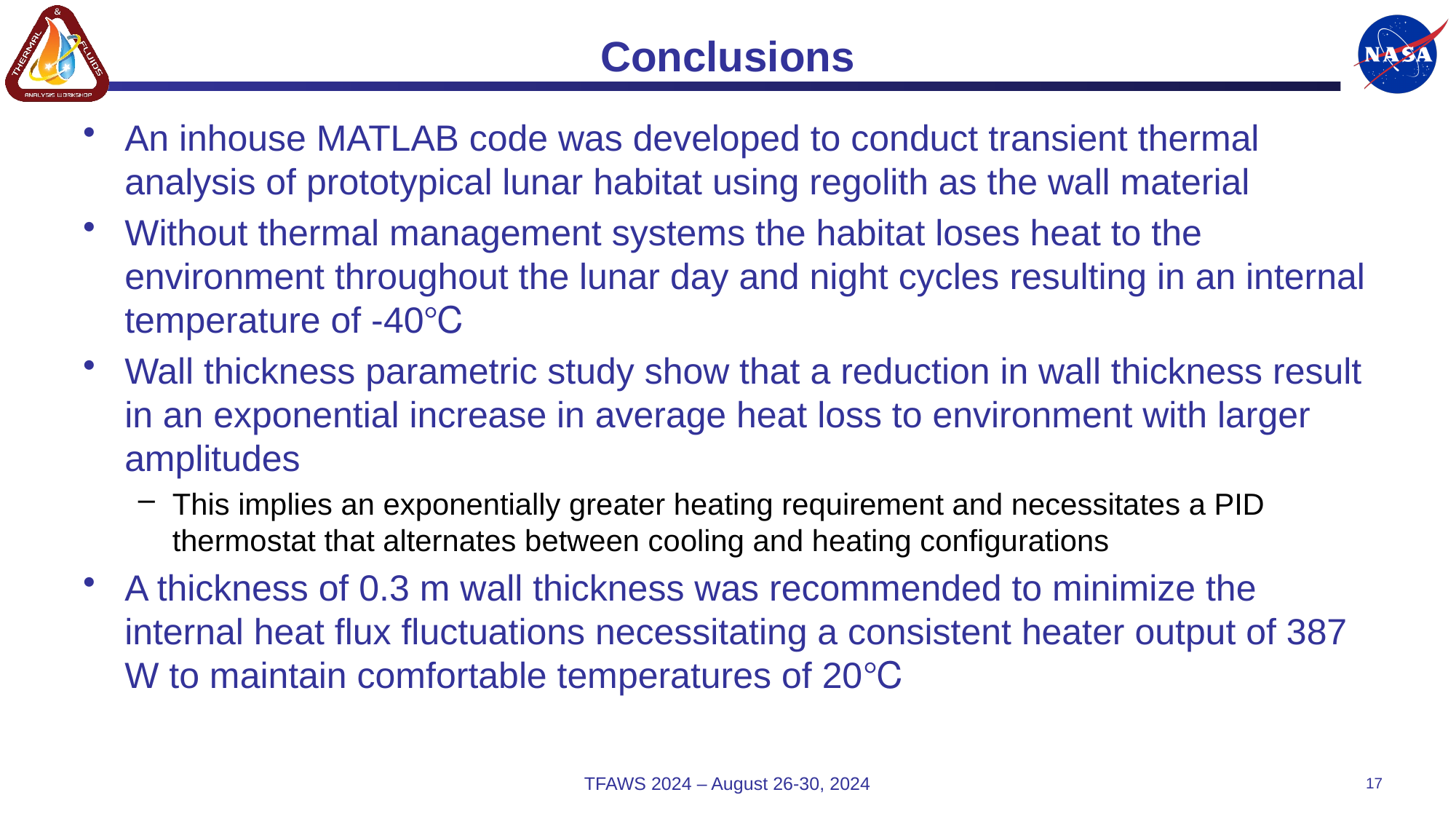

# Conclusions
An inhouse MATLAB code was developed to conduct transient thermal analysis of prototypical lunar habitat using regolith as the wall material
Without thermal management systems the habitat loses heat to the environment throughout the lunar day and night cycles resulting in an internal temperature of -40℃
Wall thickness parametric study show that a reduction in wall thickness result in an exponential increase in average heat loss to environment with larger amplitudes
This implies an exponentially greater heating requirement and necessitates a PID thermostat that alternates between cooling and heating configurations
A thickness of 0.3 m wall thickness was recommended to minimize the internal heat flux fluctuations necessitating a consistent heater output of 387 W to maintain comfortable temperatures of 20℃

TFAWS 2024 – August 26-30, 2024
17